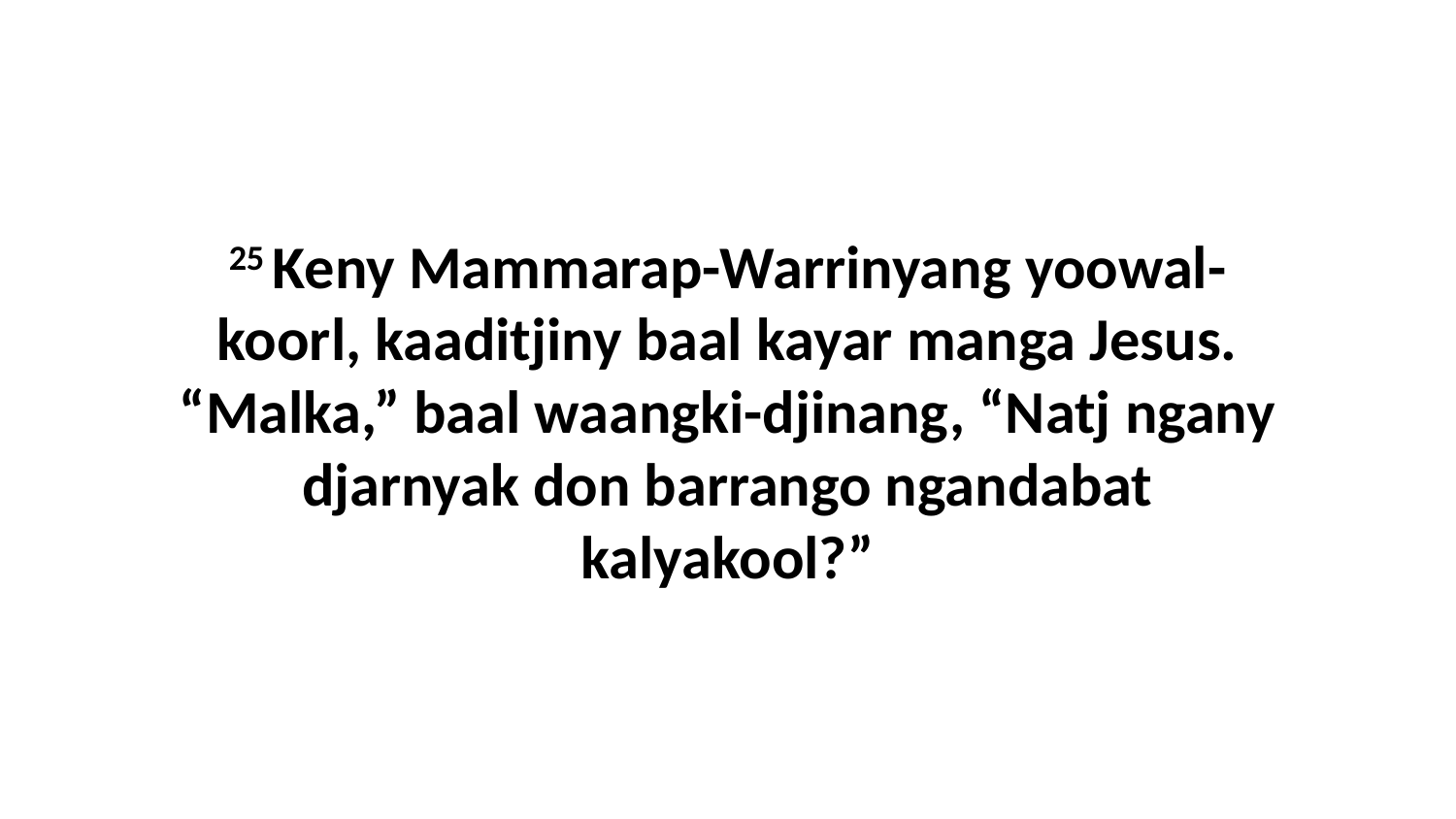

25 Keny Mammarap-Warrinyang yoowal-koorl, kaaditjiny baal kayar manga Jesus. “Malka,” baal waangki-djinang, “Natj ngany djarnyak don barrango ngandabat kalyakool?”